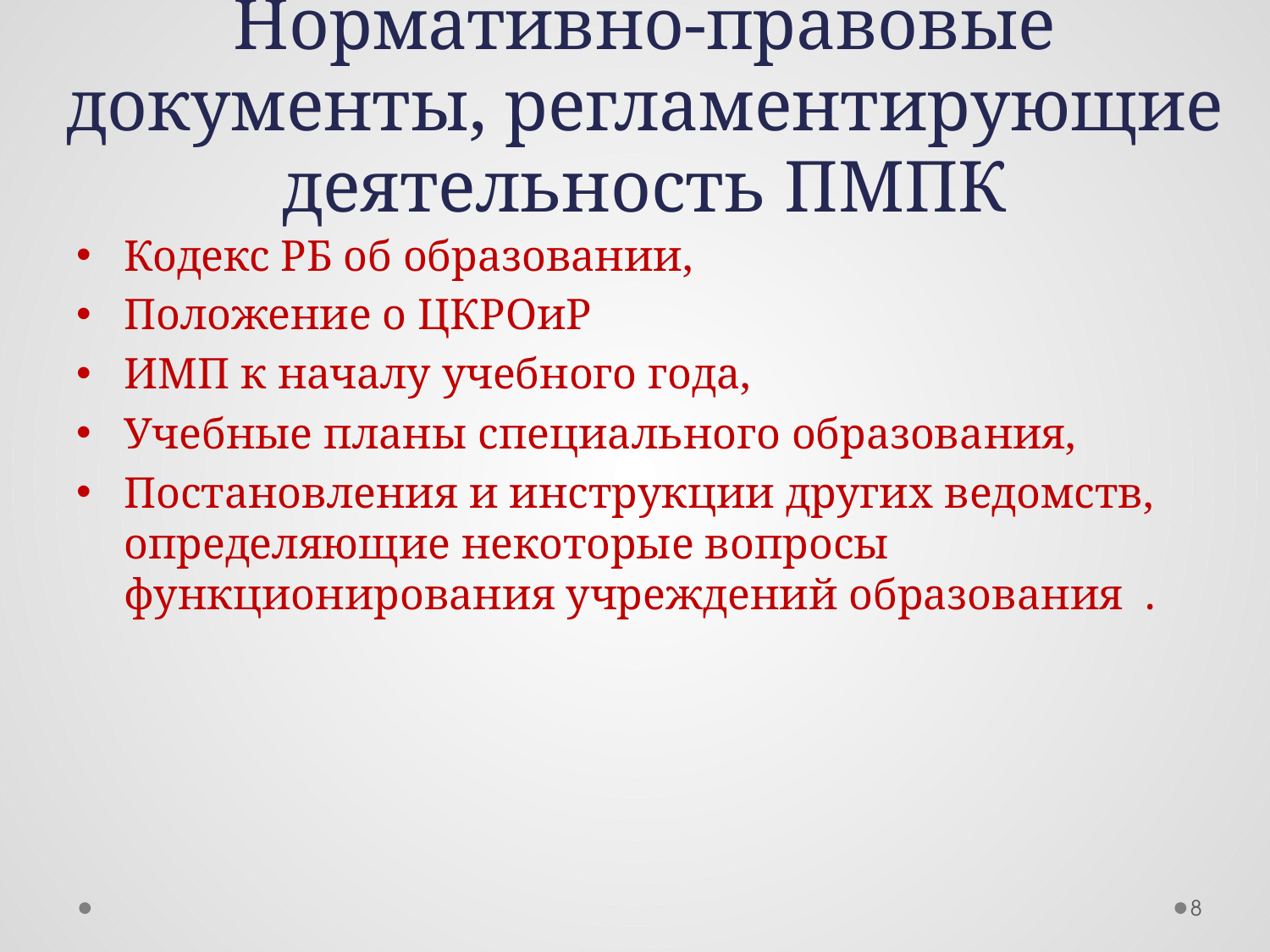

# Нормативно-правовые документы, регламентирующие деятельность ПМПК
Кодекс РБ об образовании,
Положение о ЦКРОиР
ИМП к началу учебного года,
Учебные планы специального образования,
Постановления и инструкции других ведомств, определяющие некоторые вопросы функционирования учреждений образования  .
8